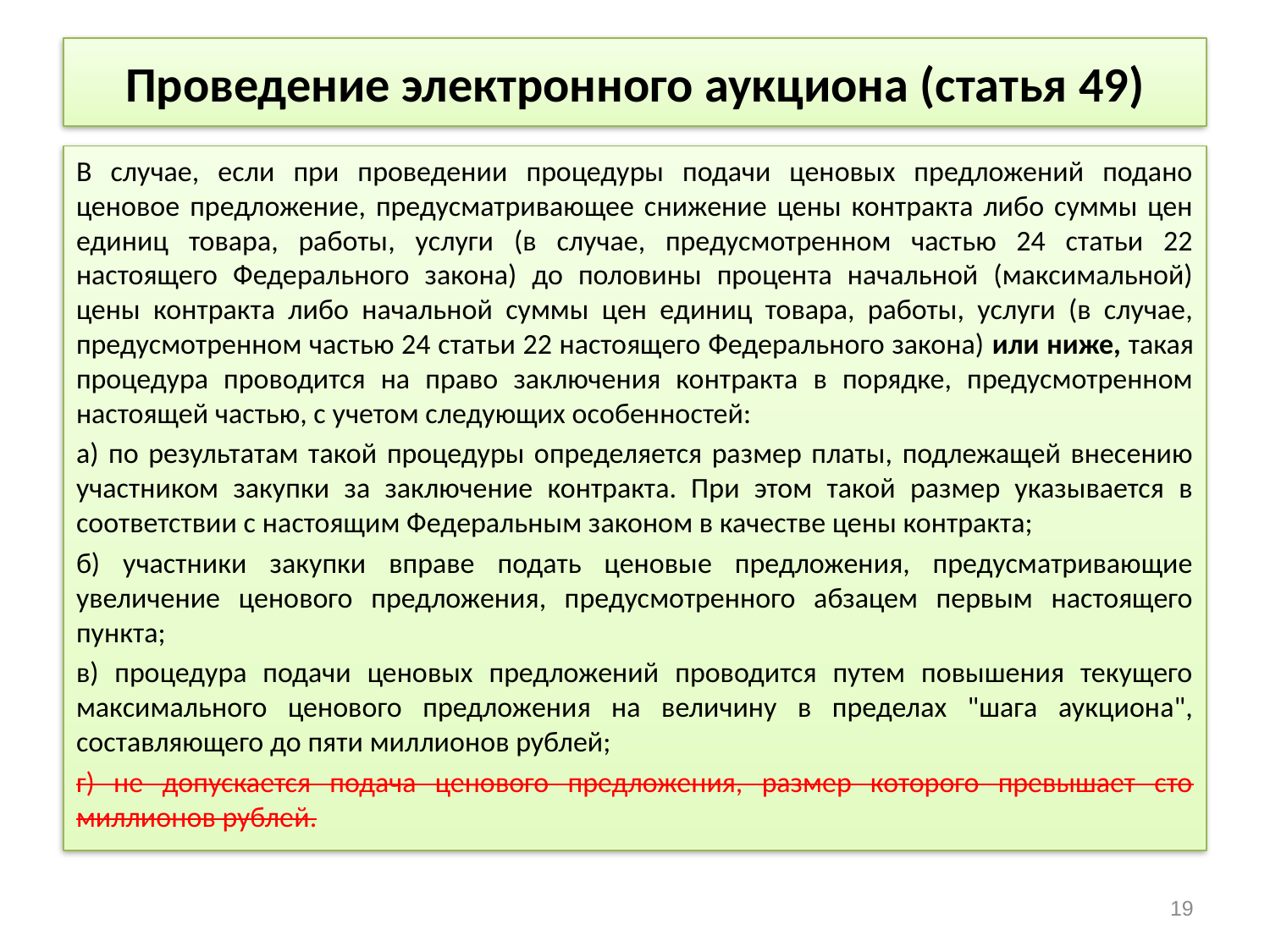

# Проведение электронного аукциона (статья 49)
В случае, если при проведении процедуры подачи ценовых предложений подано ценовое предложение, предусматривающее снижение цены контракта либо суммы цен единиц товара, работы, услуги (в случае, предусмотренном частью 24 статьи 22 настоящего Федерального закона) до половины процента начальной (максимальной) цены контракта либо начальной суммы цен единиц товара, работы, услуги (в случае, предусмотренном частью 24 статьи 22 настоящего Федерального закона) или ниже, такая процедура проводится на право заключения контракта в порядке, предусмотренном настоящей частью, с учетом следующих особенностей:
а) по результатам такой процедуры определяется размер платы, подлежащей внесению участником закупки за заключение контракта. При этом такой размер указывается в соответствии с настоящим Федеральным законом в качестве цены контракта;
б) участники закупки вправе подать ценовые предложения, предусматривающие увеличение ценового предложения, предусмотренного абзацем первым настоящего пункта;
в) процедура подачи ценовых предложений проводится путем повышения текущего максимального ценового предложения на величину в пределах "шага аукциона", составляющего до пяти миллионов рублей;
г) не допускается подача ценового предложения, размер которого превышает сто миллионов рублей.

19